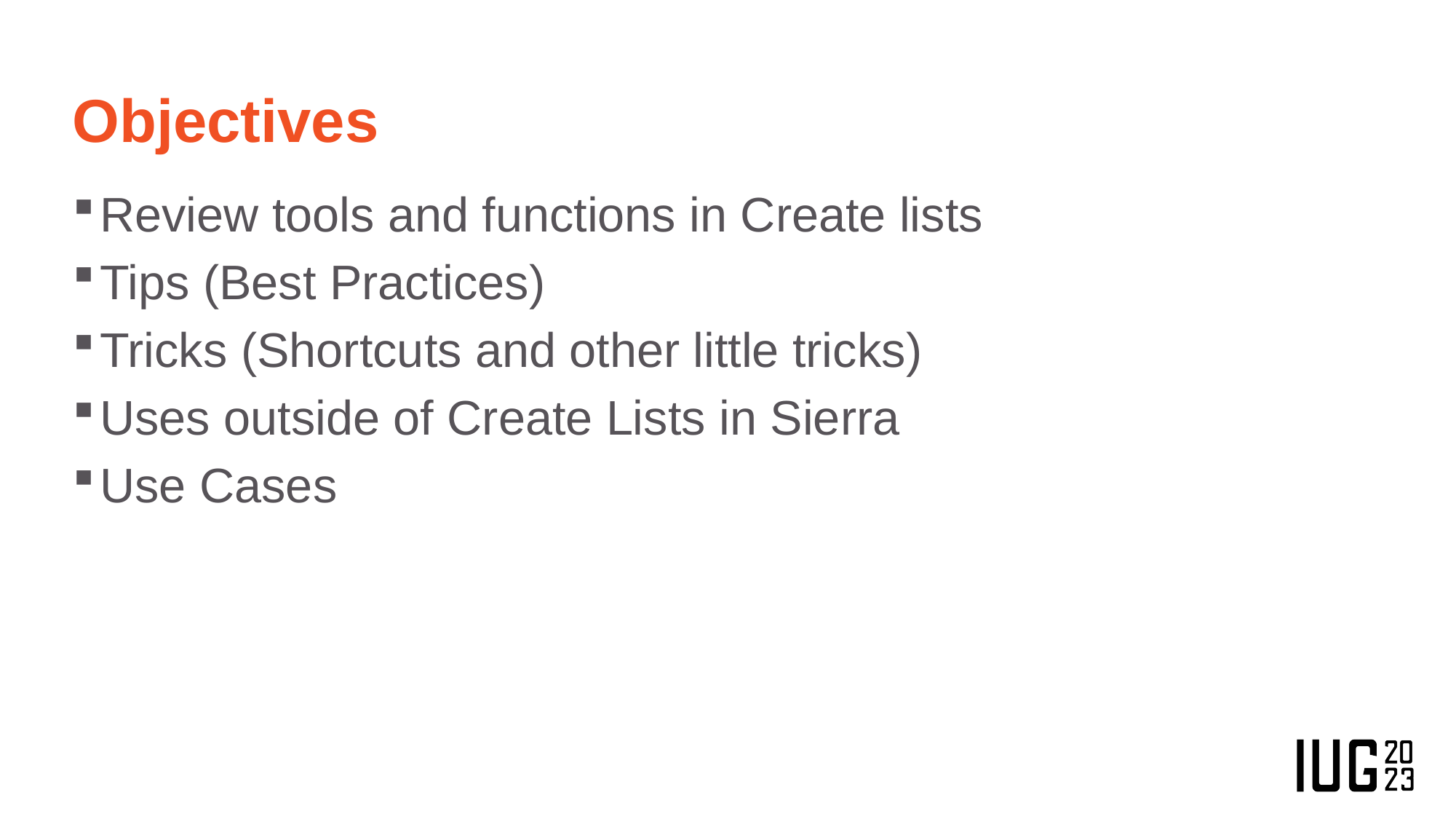

# Objectives
Review tools and functions in Create lists
Tips (Best Practices)
Tricks (Shortcuts and other little tricks)
Uses outside of Create Lists in Sierra
Use Cases